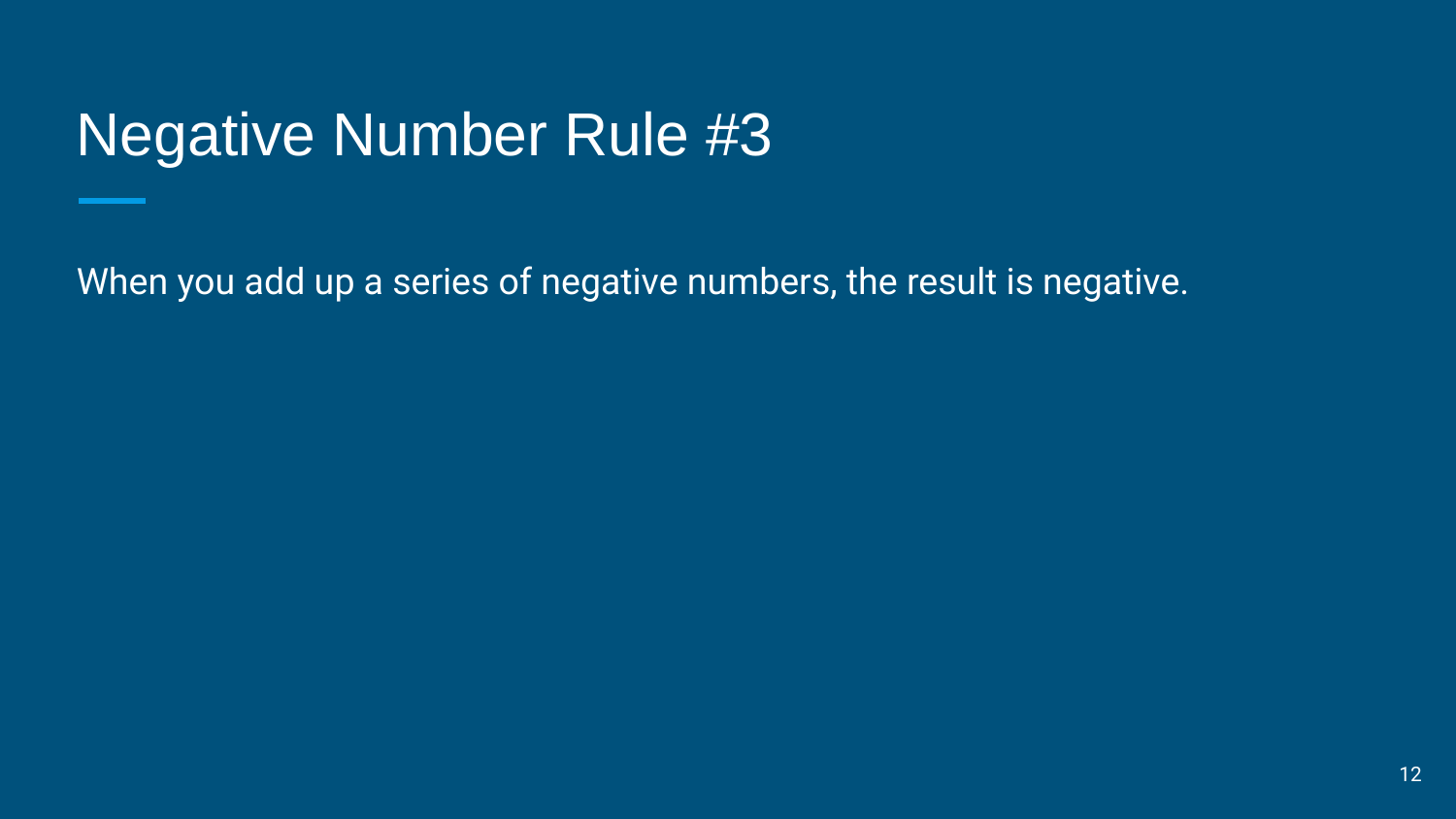

# Negative Number Rule #3
When you add up a series of negative numbers, the result is negative.

12